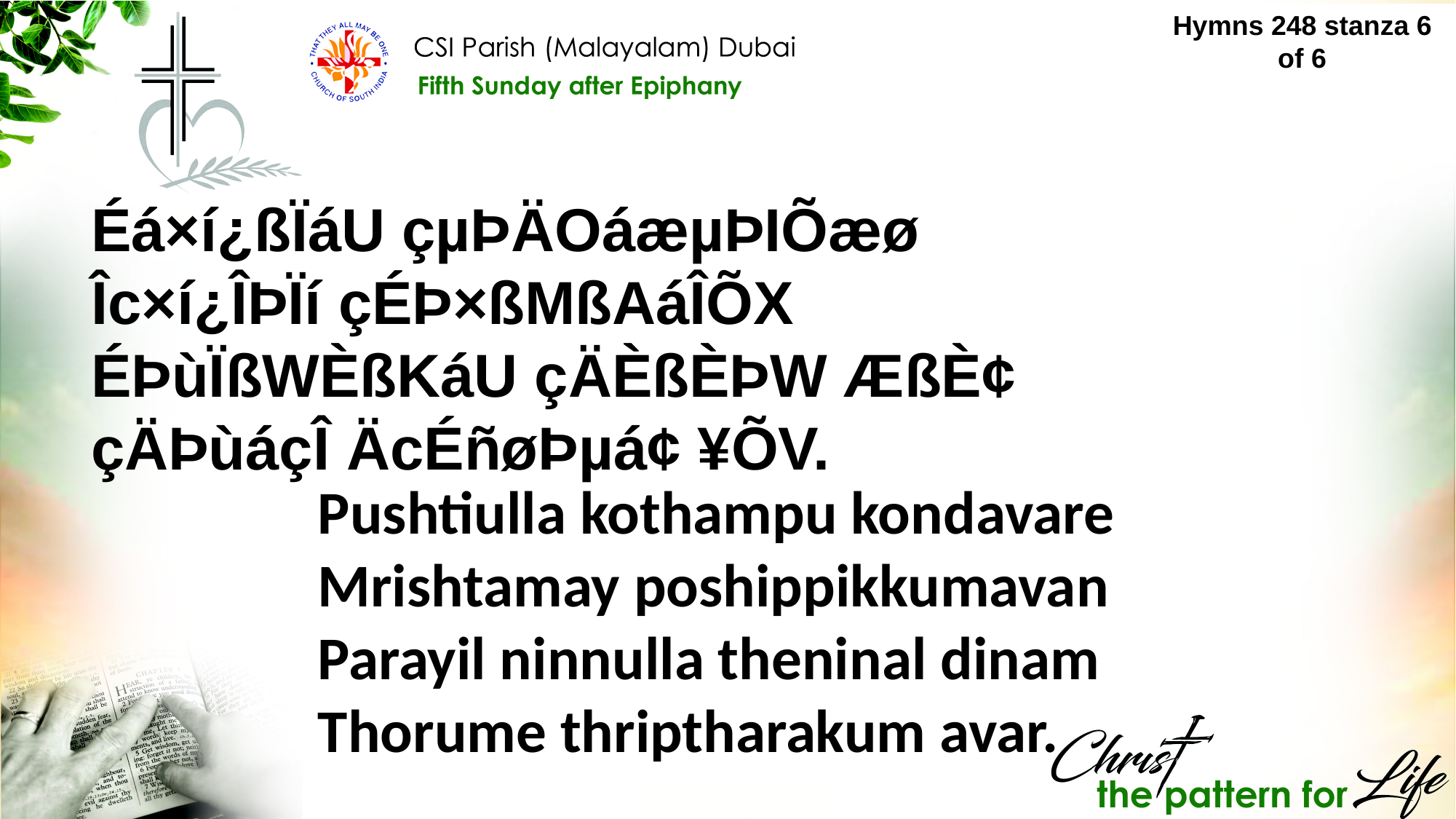

Hymns 248 stanza 6 of 6
Éá×í¿ßÏáU çµÞÄOáæµÞIÕæø
Îc×í¿ÎÞÏí çÉÞ×ßMßAáÎÕX
ÉÞùÏßWÈßKáU çÄÈßÈÞW ÆßÈ¢
çÄÞùáçÎ ÄcÉñøÞµá¢ ¥ÕV.
Pushtiulla kothampu kondavare
Mrishtamay poshippikkumavan
Parayil ninnulla theninal dinam
Thorume thriptharakum avar.